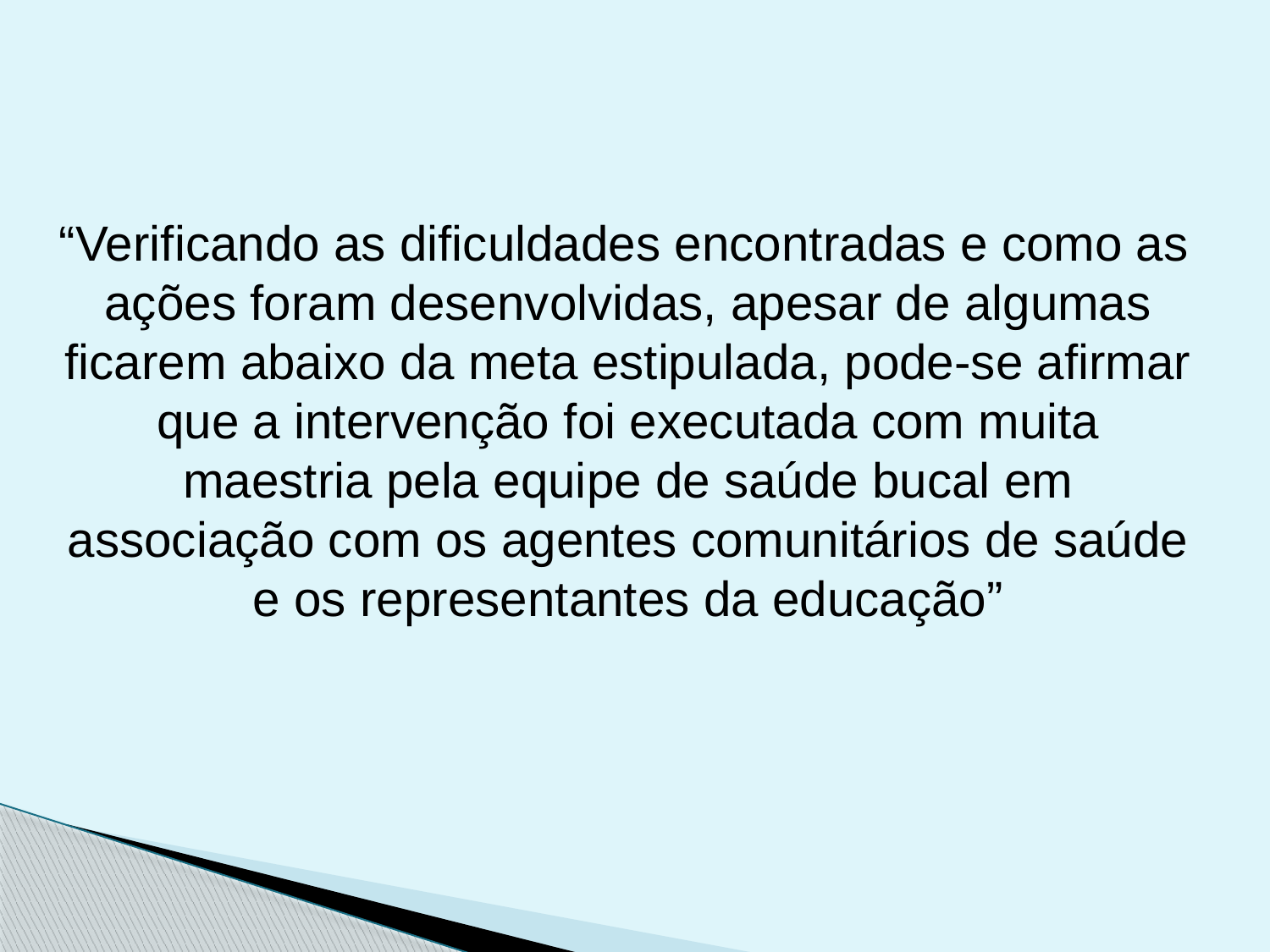

“Verificando as dificuldades encontradas e como as ações foram desenvolvidas, apesar de algumas ficarem abaixo da meta estipulada, pode-se afirmar que a intervenção foi executada com muita maestria pela equipe de saúde bucal em associação com os agentes comunitários de saúde e os representantes da educação”